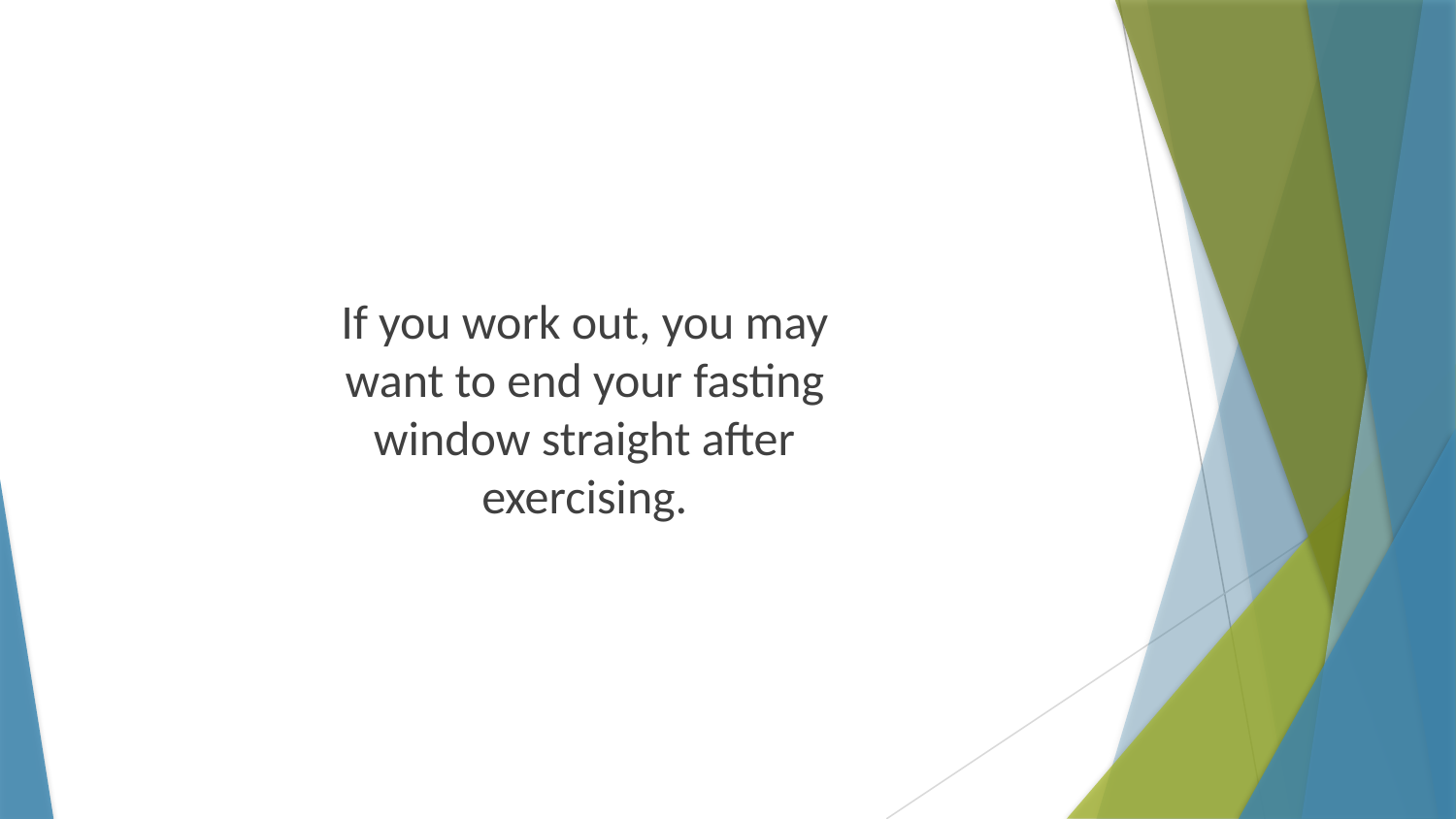

If you work out, you may want to end your fasting window straight after exercising.